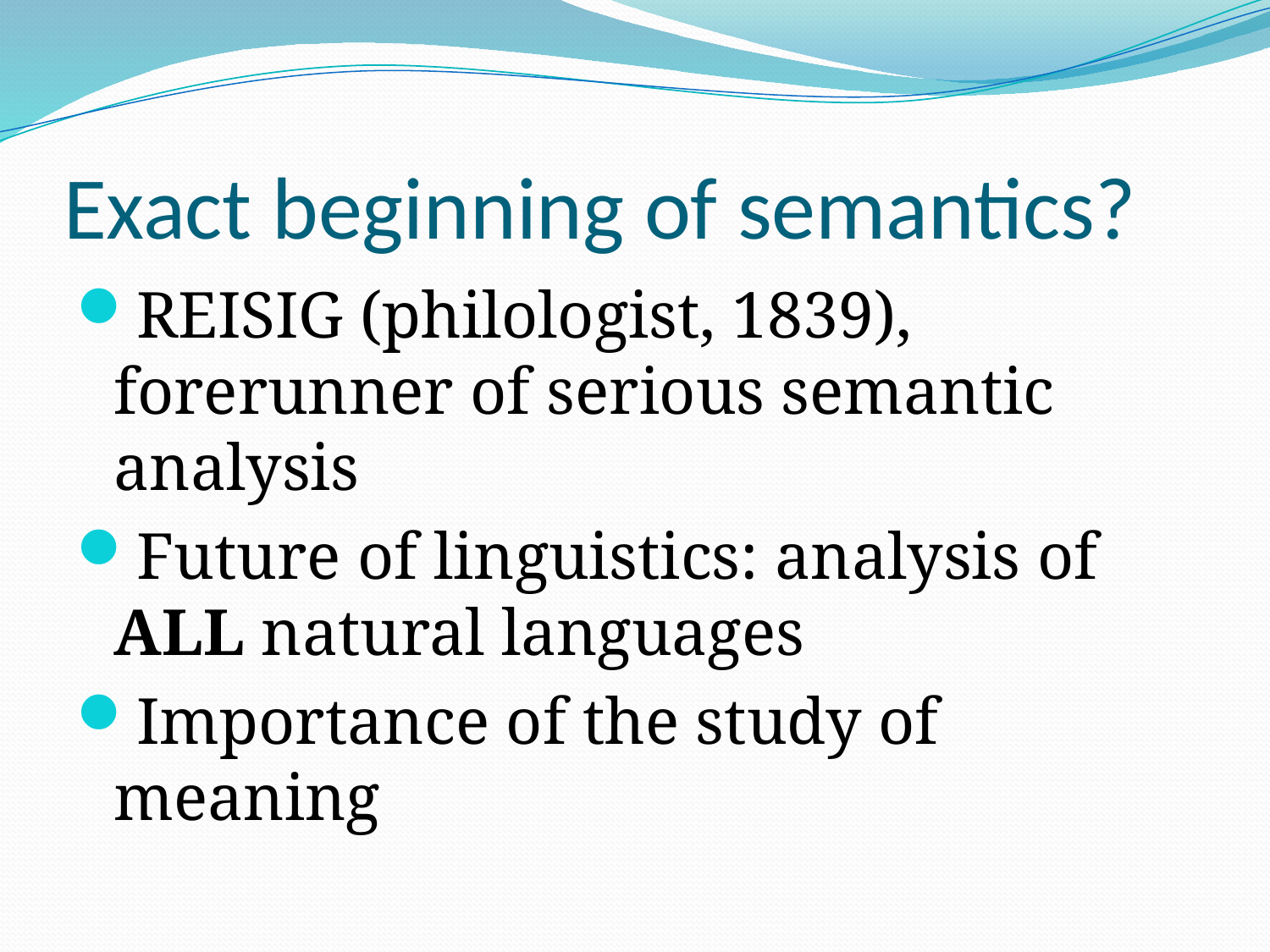

# Exact beginning of semantics?
REISIG (philologist, 1839), forerunner of serious semantic analysis
Future of linguistics: analysis of ALL natural languages
Importance of the study of meaning